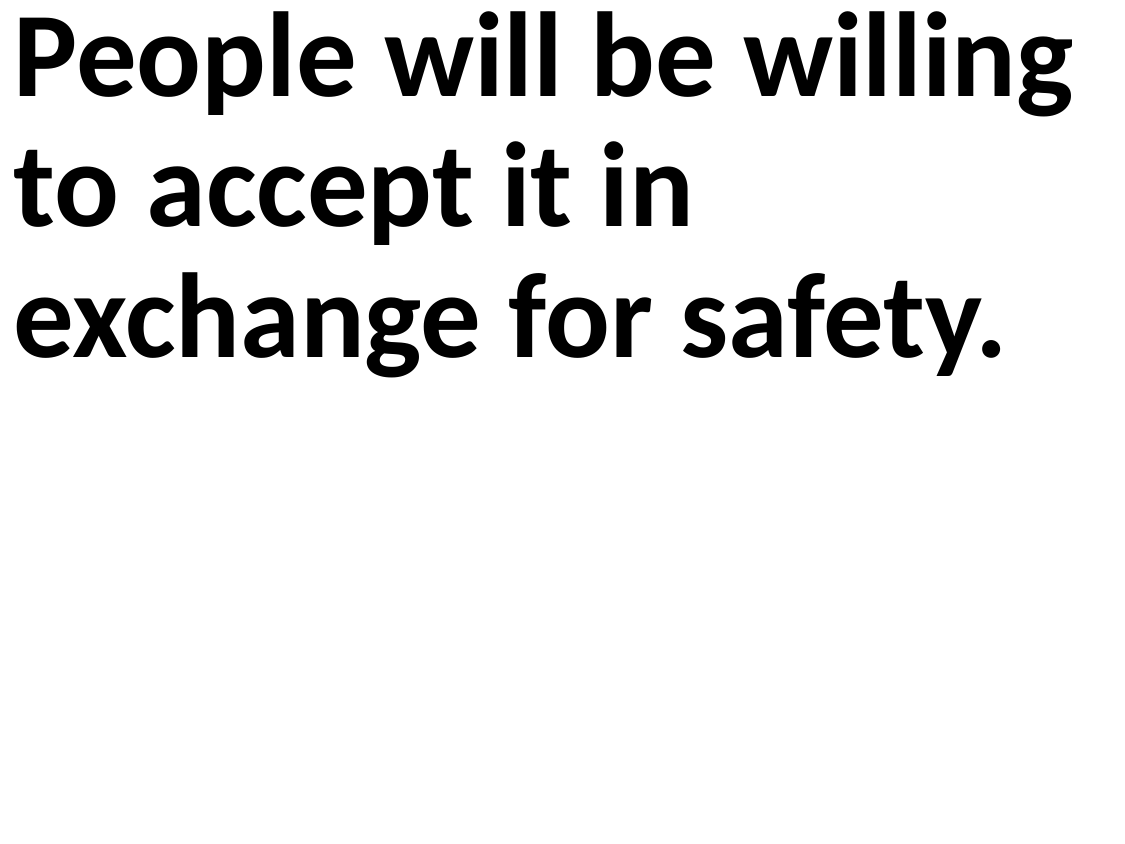

People will be willing to accept it in exchange for safety.